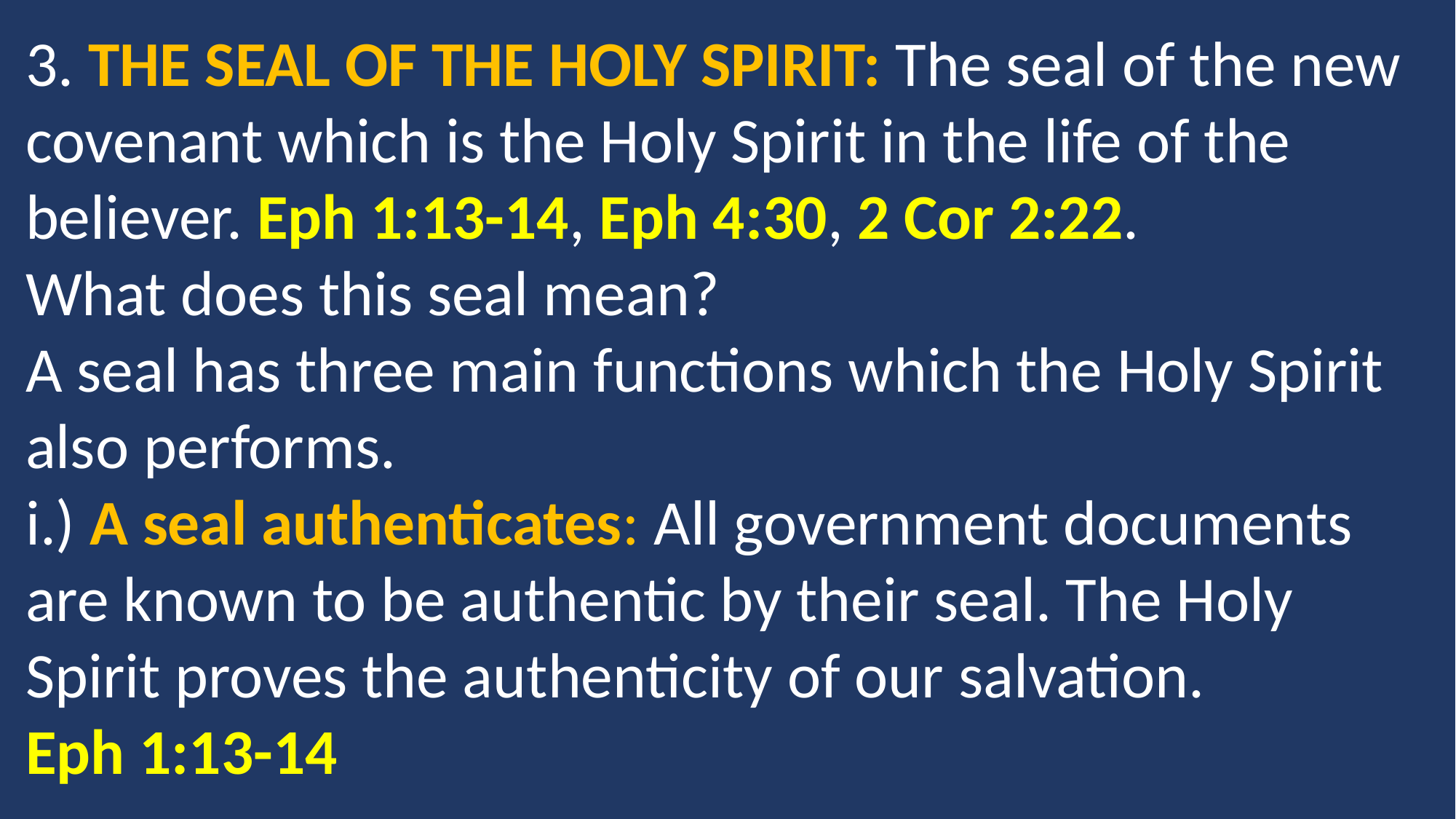

3. THE SEAL OF THE HOLY SPIRIT: The seal of the new covenant which is the Holy Spirit in the life of the believer. Eph 1:13-14, Eph 4:30, 2 Cor 2:22.
What does this seal mean?
A seal has three main functions which the Holy Spirit also performs.
i.) A seal authenticates: All government documents are known to be authentic by their seal. The Holy Spirit proves the authenticity of our salvation.
Eph 1:13-14